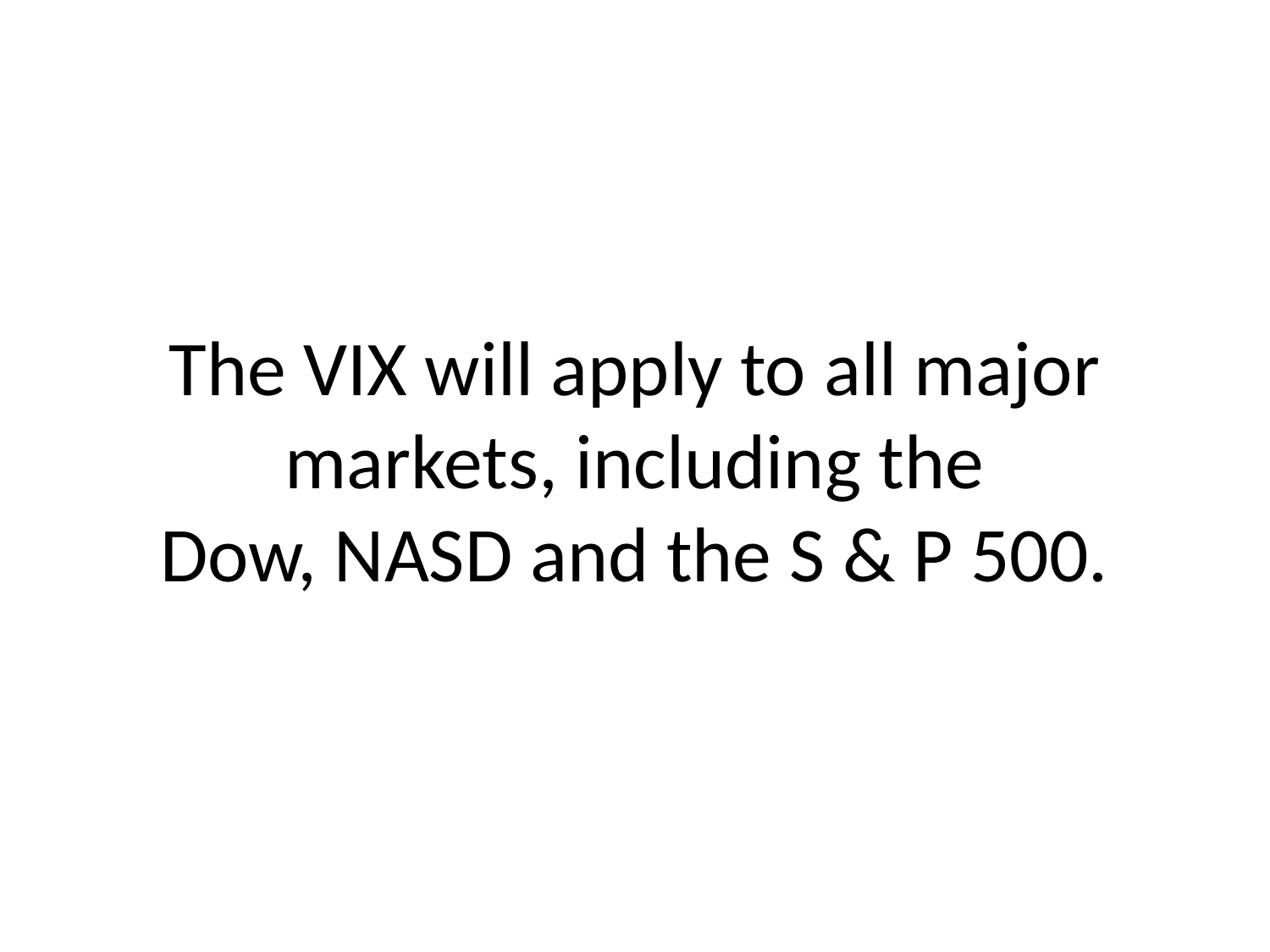

# The VIX will apply to all major markets, including the Dow, NASD and the S & P 500.